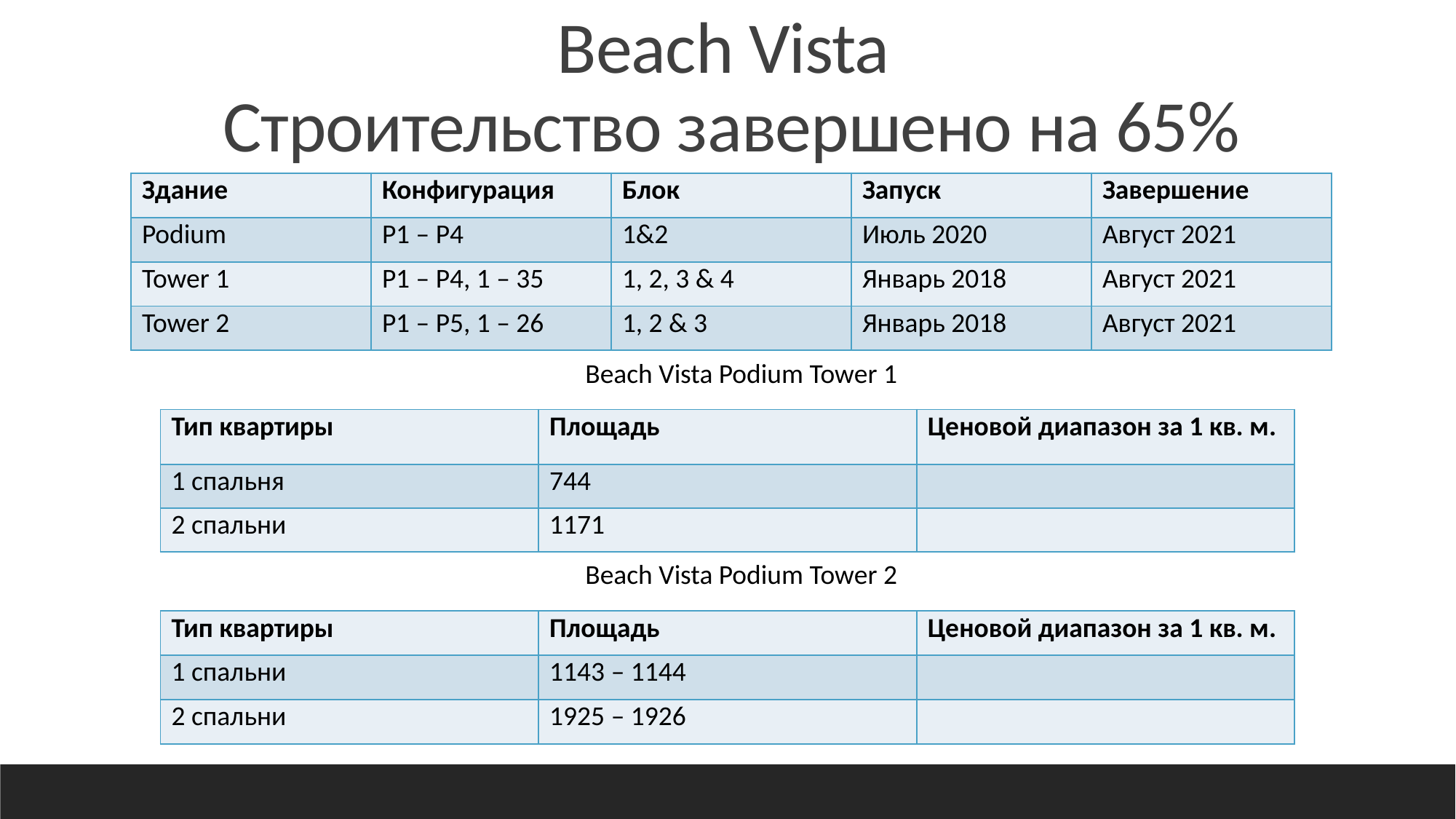

# Beach Vista Строительство завершено на 65%
| Здание | Конфигурация | Блок | Запуск | Завершение |
| --- | --- | --- | --- | --- |
| Podium | P1 – P4 | 1&2 | Июль 2020 | Август 2021 |
| Tower 1 | P1 – P4, 1 – 35 | 1, 2, 3 & 4 | Январь 2018 | Август 2021 |
| Tower 2 | P1 – P5, 1 – 26 | 1, 2 & 3 | Январь 2018 | Август 2021 |
Beach Vista Podium Tower 1
| Тип квартиры | Площадь | Ценовой диапазон за 1 кв. м. |
| --- | --- | --- |
| 1 спальня | 744 |  |
| 2 спальни | 1171 |  |
Beach Vista Podium Tower 2
| Тип квартиры | Площадь | Ценовой диапазон за 1 кв. м. |
| --- | --- | --- |
| 1 спальни | 1143 – 1144 |  |
| 2 спальни | 1925 – 1926 |  |